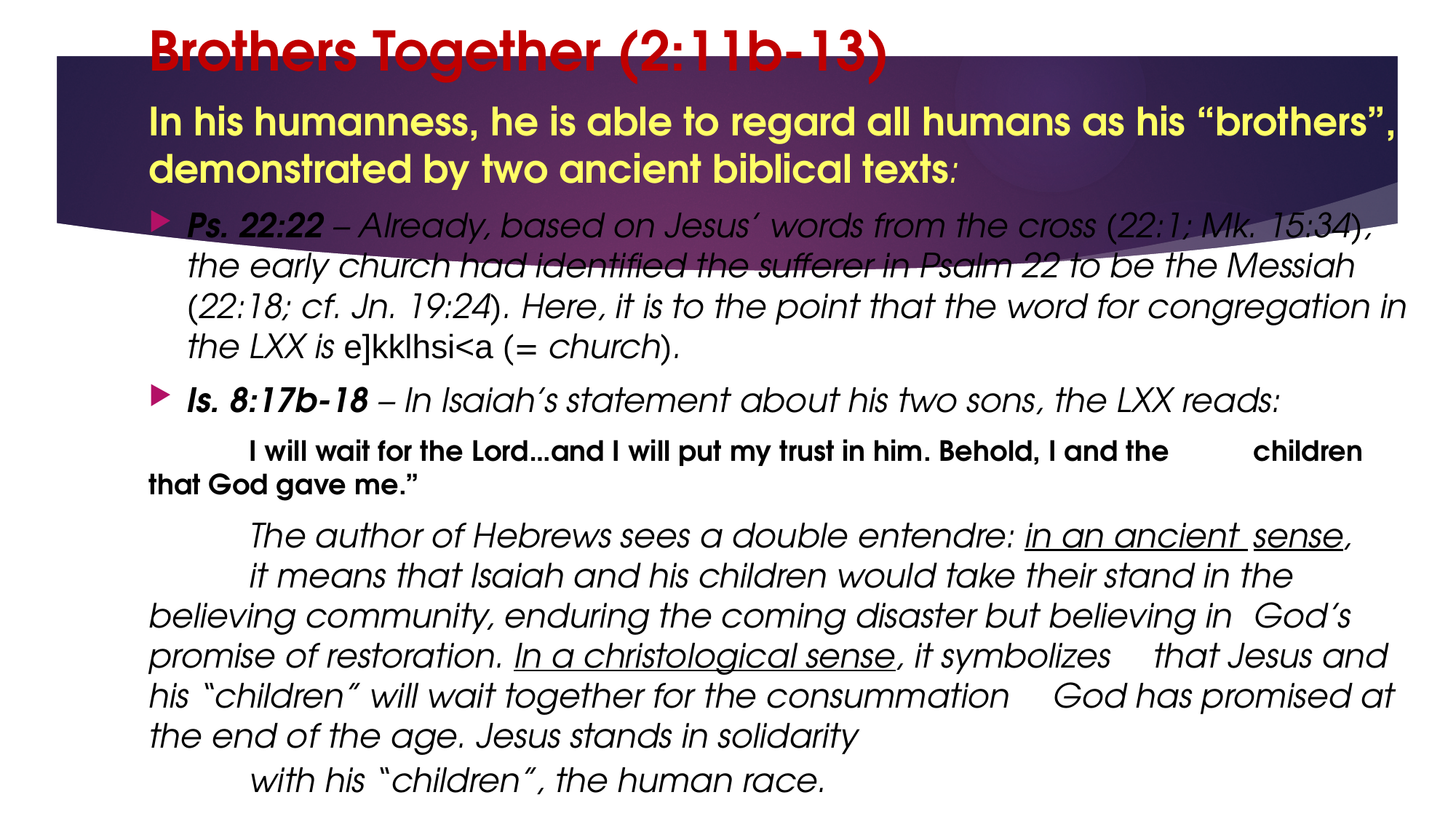

# Brothers Together (2:11b-13)
In his humanness, he is able to regard all humans as his “brothers”, demonstrated by two ancient biblical texts:
Ps. 22:22 – Already, based on Jesus’ words from the cross (22:1; Mk. 15:34), the early church had identified the sufferer in Psalm 22 to be the Messiah (22:18; cf. Jn. 19:24). Here, it is to the point that the word for congregation in the LXX is e]kklhsi<a (= church).
Is. 8:17b-18 – In Isaiah’s statement about his two sons, the LXX reads:
		I will wait for the Lord…and I will put my trust in him. Behold, I and the 					children that God gave me.”
	The author of Hebrews sees a double entendre: in an ancient 	sense, 	it means that Isaiah and his children would take their stand in the 	believing community, enduring the coming disaster but believing in 	God’s promise of restoration. In a christological sense, it symbolizes 	that Jesus and his “children” will wait together for the consummation 	God has promised at the end of the age. Jesus stands in solidarity
	with his “children”, the human race.